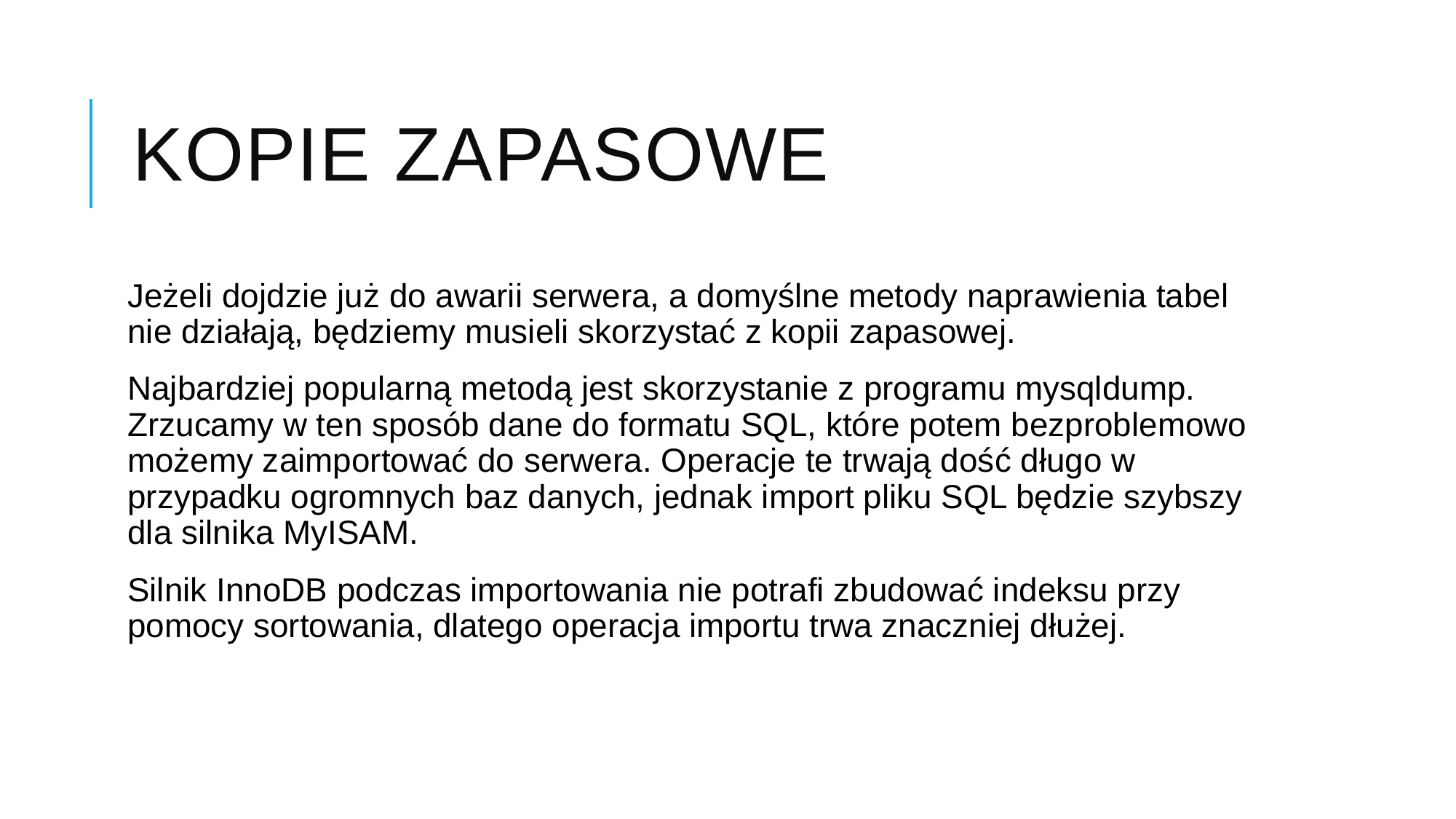

# Kopie zapasowe
Jeżeli dojdzie już do awarii serwera, a domyślne metody naprawienia tabel nie działają, będziemy musieli skorzystać z kopii zapasowej.
Najbardziej popularną metodą jest skorzystanie z programu mysqldump. Zrzucamy w ten sposób dane do formatu SQL, które potem bezproblemowo możemy zaimportować do serwera. Operacje te trwają dość długo w przypadku ogromnych baz danych, jednak import pliku SQL będzie szybszy dla silnika MyISAM.
Silnik InnoDB podczas importowania nie potrafi zbudować indeksu przy pomocy sortowania, dlatego operacja importu trwa znaczniej dłużej.